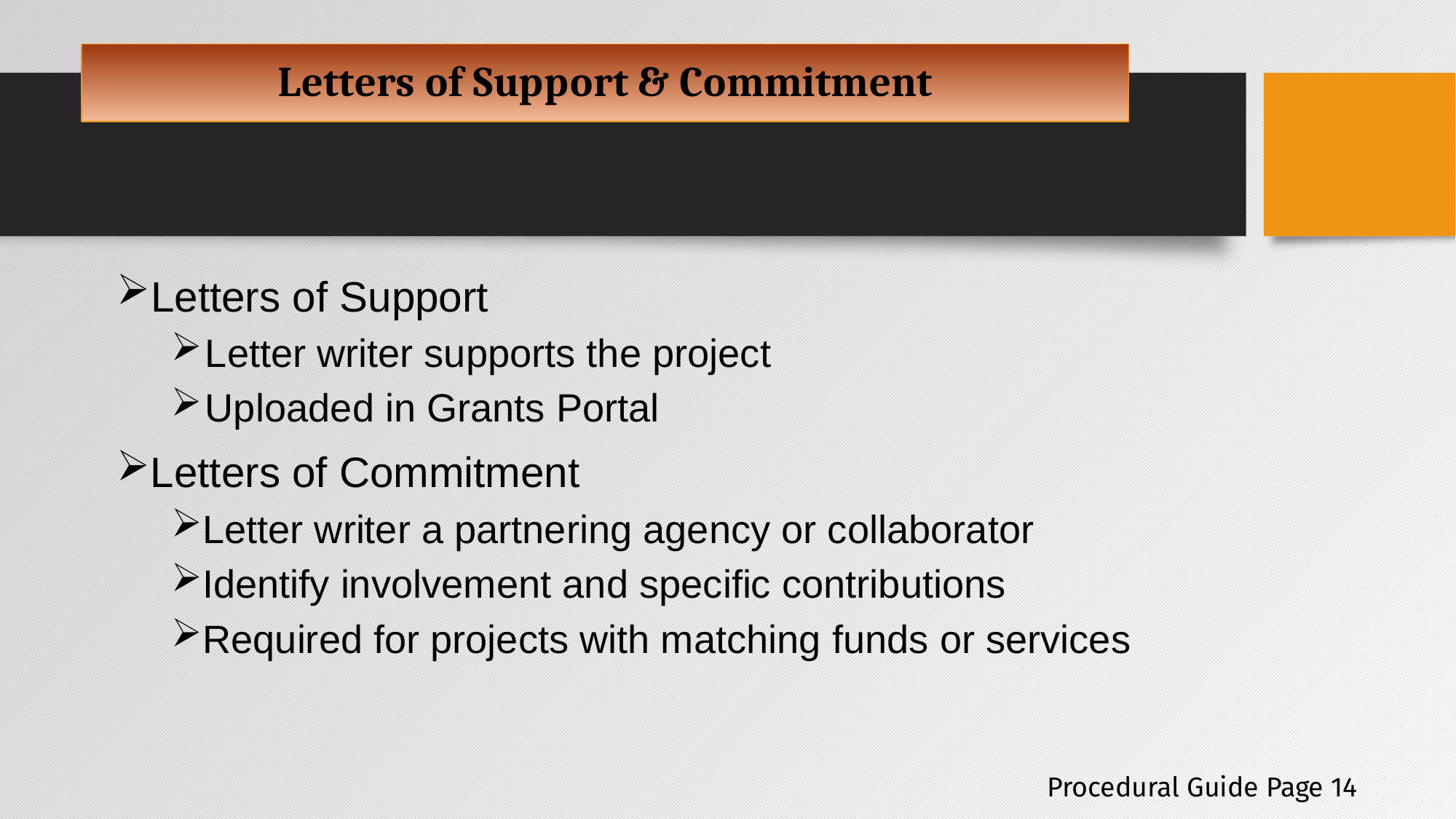

# Letters of Support & Commitment
Letters of Support
Letter writer supports the project
Uploaded in Grants Portal
Letters of Commitment
Letter writer a partnering agency or collaborator
Identify involvement and specific contributions
Required for projects with matching funds or services
Procedural Guide Page 14